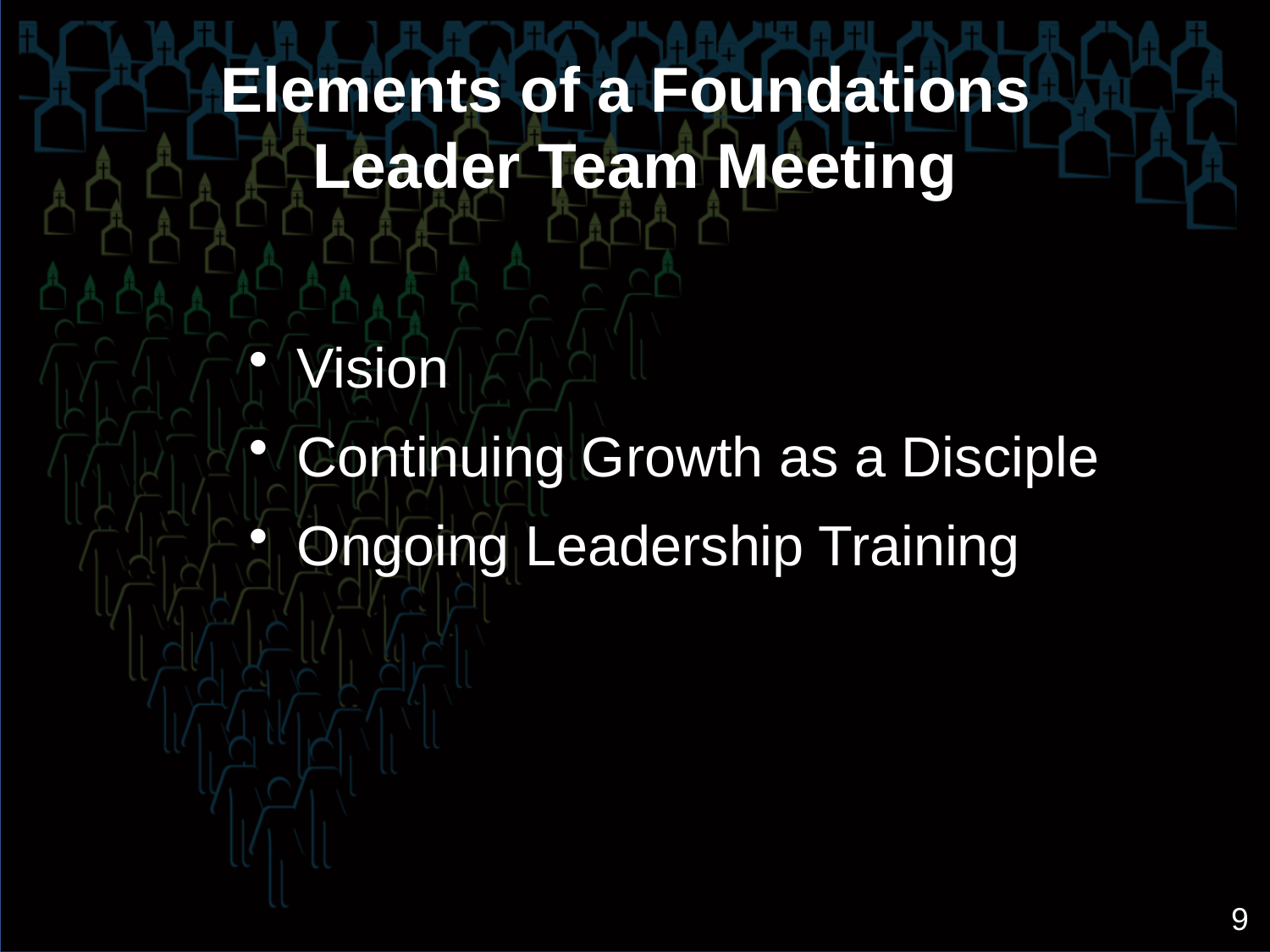

# Elements of a Foundations Leader Team Meeting
Vision
Continuing Growth as a Disciple
Ongoing Leadership Training

 9